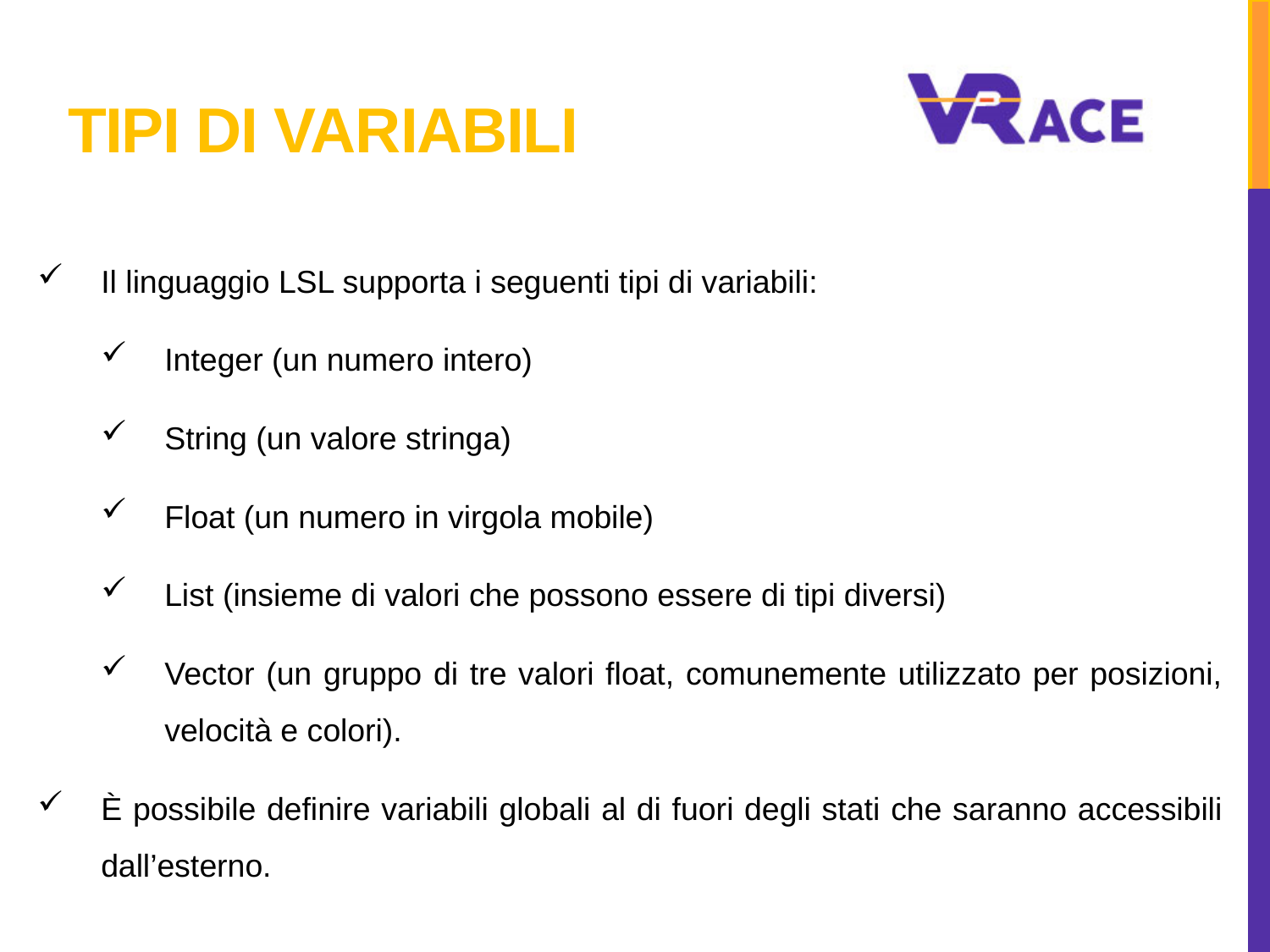

# Tipi di variabili
Il linguaggio LSL supporta i seguenti tipi di variabili:
Integer (un numero intero)
String (un valore stringa)
Float (un numero in virgola mobile)
List (insieme di valori che possono essere di tipi diversi)
Vector (un gruppo di tre valori float, comunemente utilizzato per posizioni, velocità e colori).
È possibile definire variabili globali al di fuori degli stati che saranno accessibili dall’esterno.